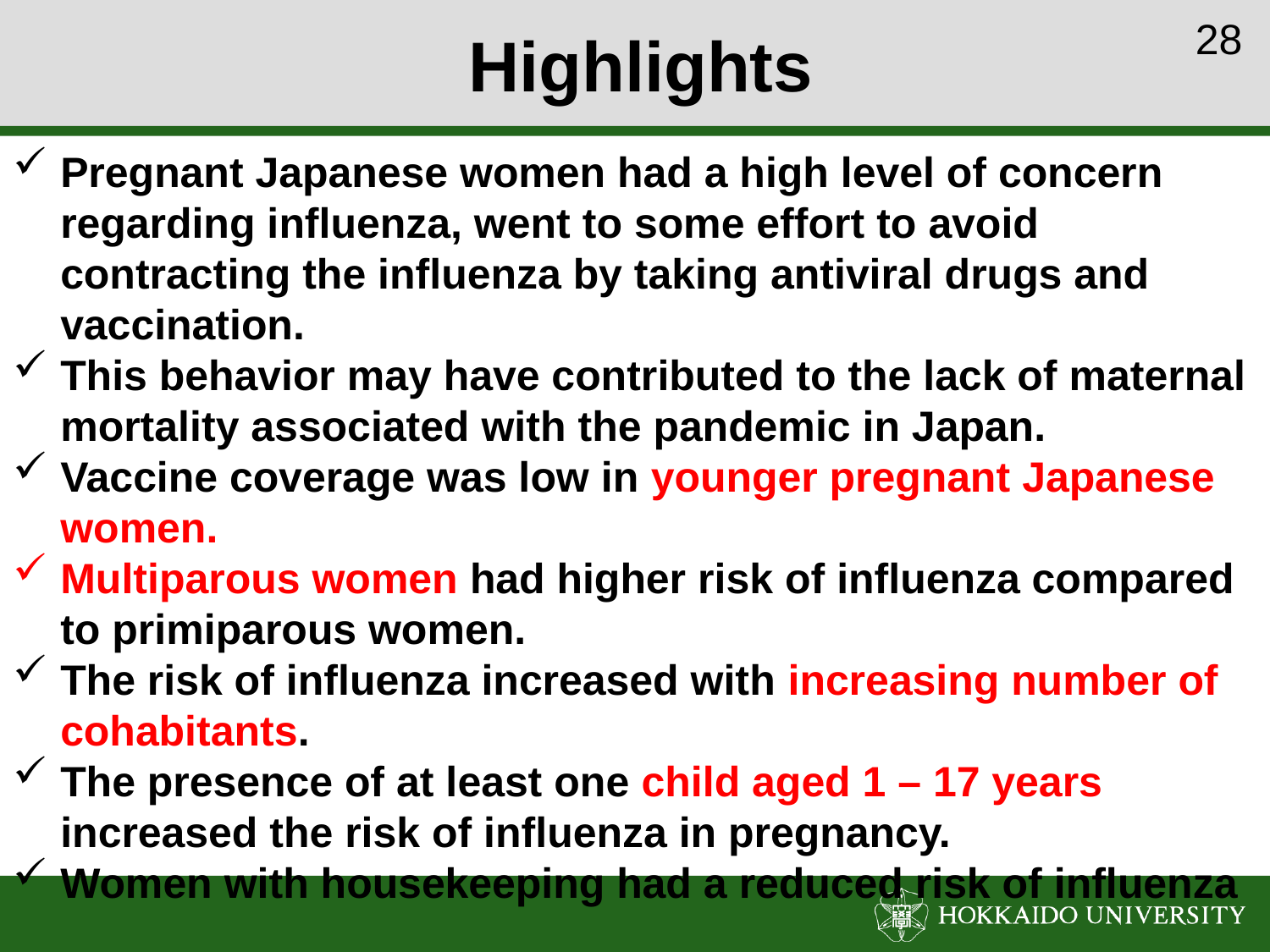

# Highlights
28
Pregnant Japanese women had a high level of concern regarding influenza, went to some effort to avoid contracting the influenza by taking antiviral drugs and vaccination.
This behavior may have contributed to the lack of maternal mortality associated with the pandemic in Japan.
Vaccine coverage was low in younger pregnant Japanese women.
Multiparous women had higher risk of influenza compared to primiparous women.
The risk of influenza increased with increasing number of cohabitants.
The presence of at least one child aged 1 – 17 years increased the risk of influenza in pregnancy.
Women with housekeeping had a reduced risk of influenza